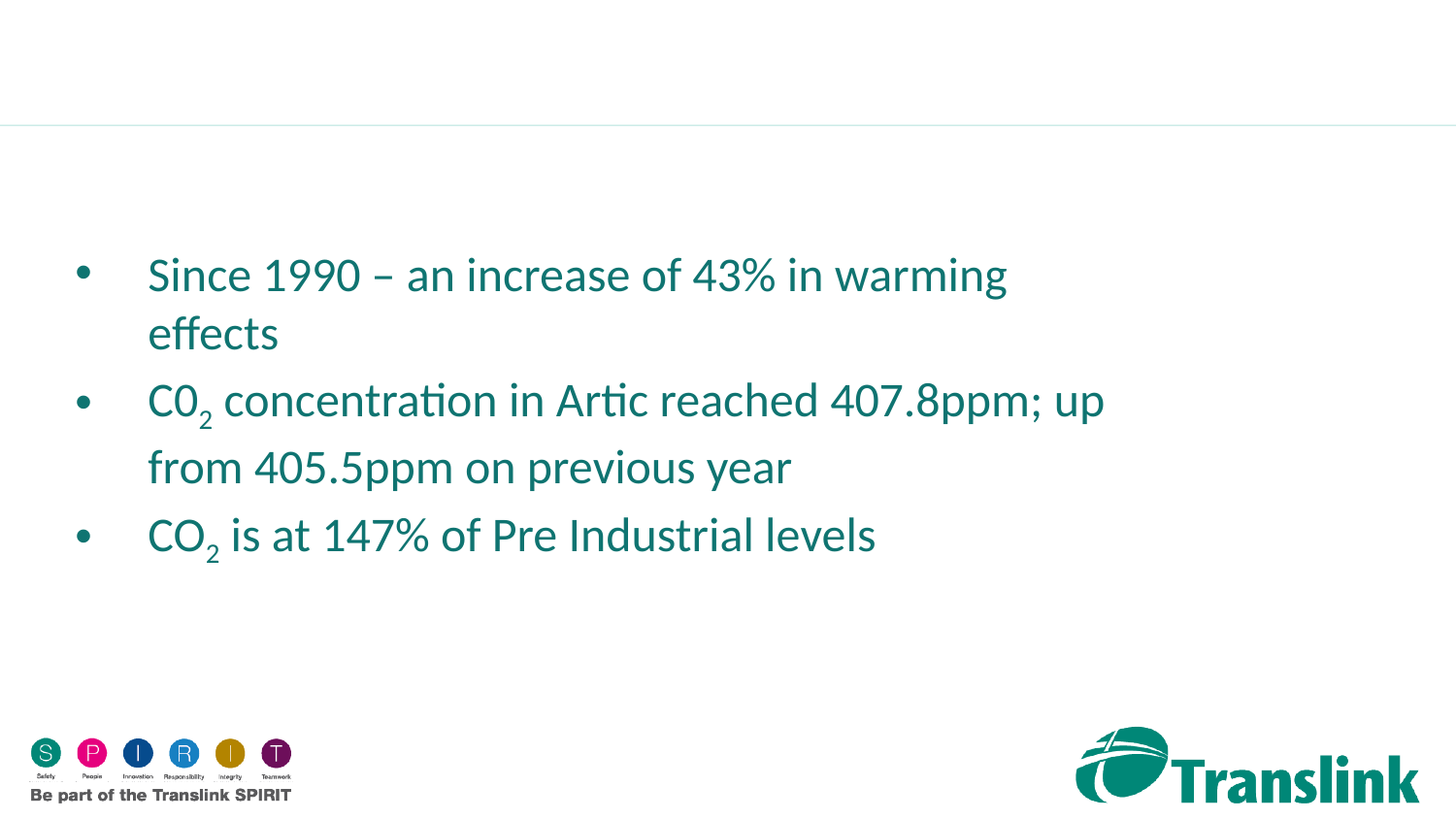

Since 1990 – an increase of 43% in warming effects
C02 concentration in Artic reached 407.8ppm; up from 405.5ppm on previous year
CO2 is at 147% of Pre Industrial levels